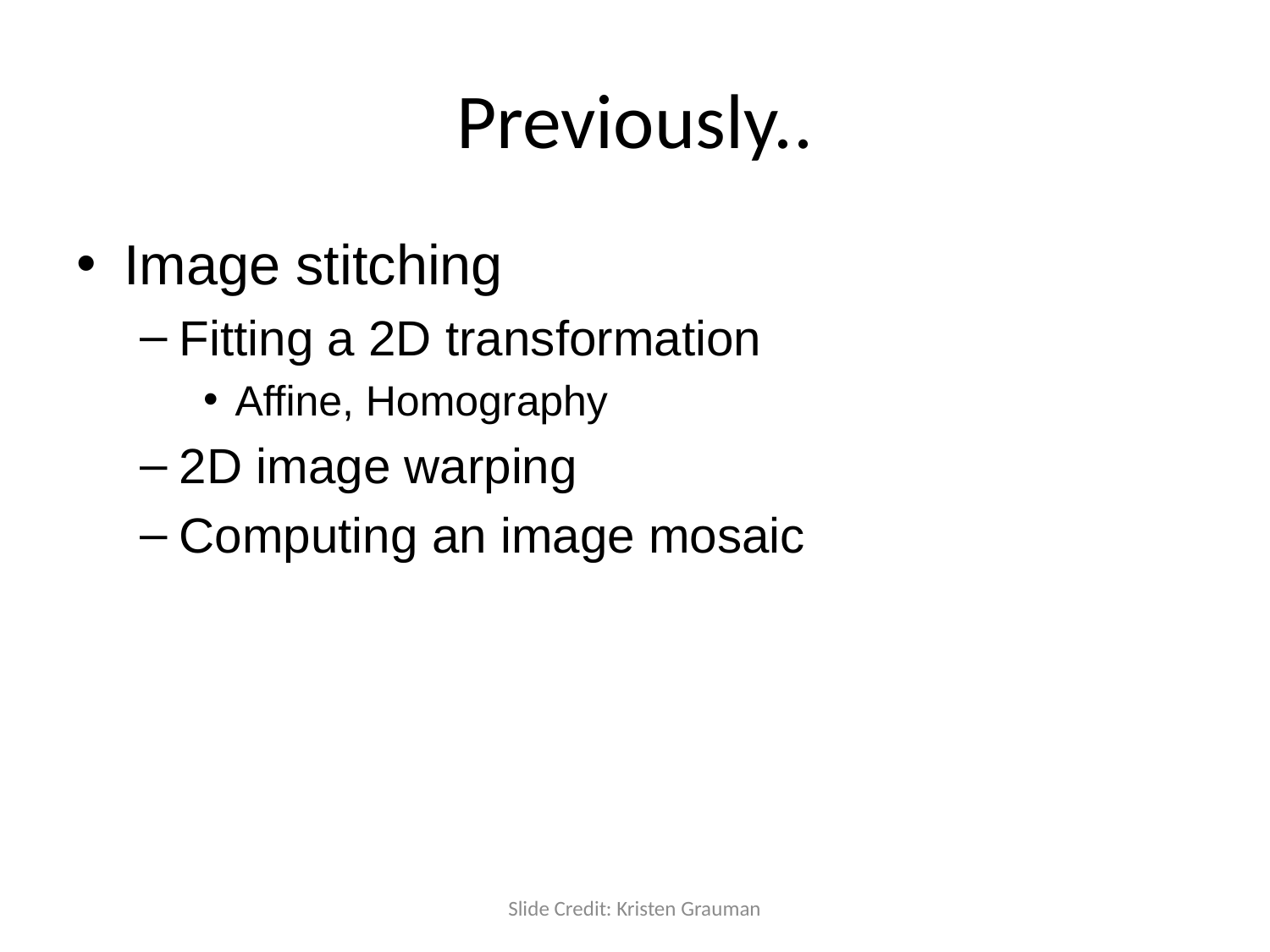

# Previously..
Image stitching
Fitting a 2D transformation
Affine, Homography
2D image warping
Computing an image mosaic

Slide Credit: Kristen Grauman